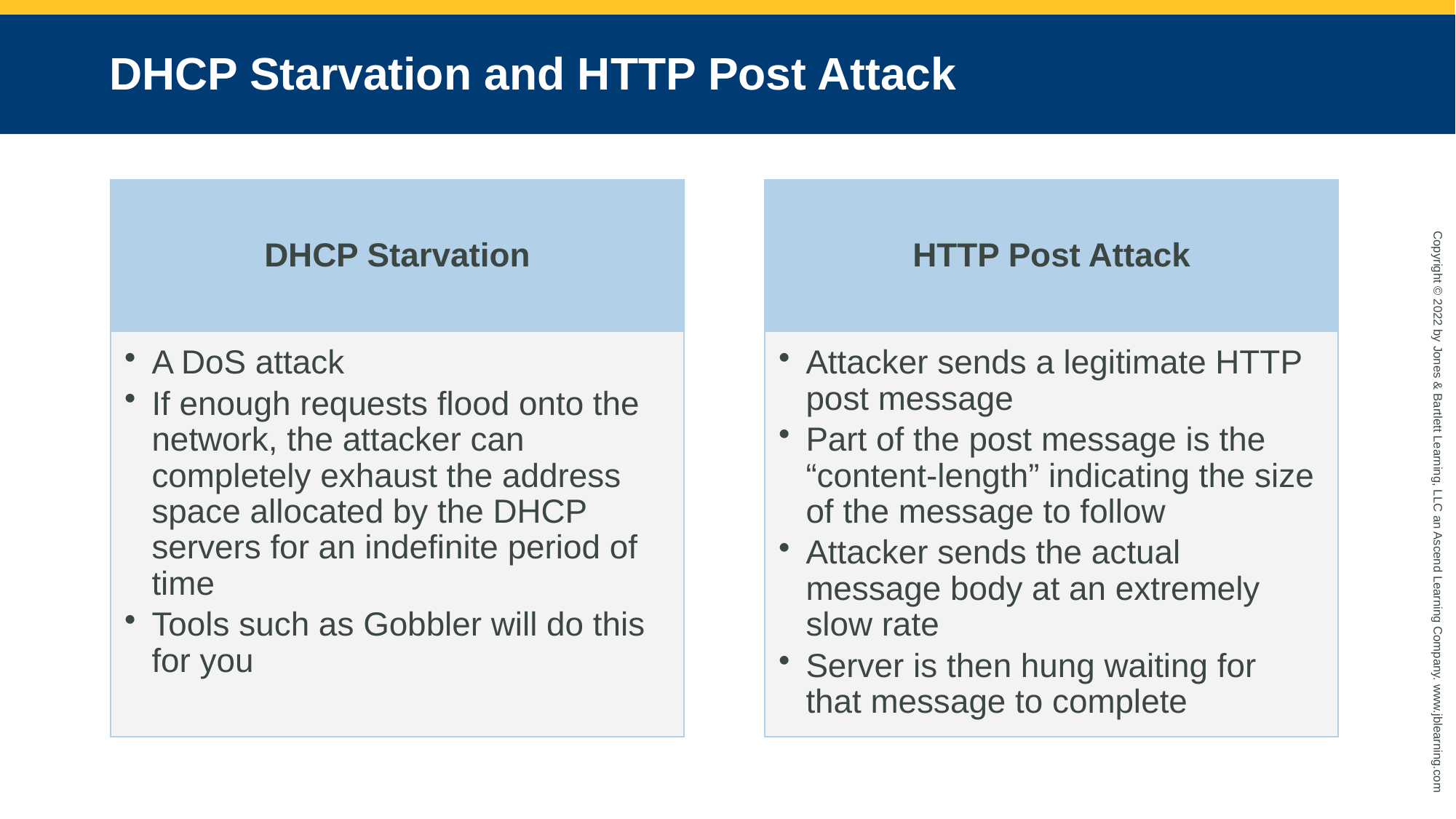

# DHCP Starvation and HTTP Post Attack
DHCP Starvation
A DoS attack
If enough requests flood onto the network, the attacker can completely exhaust the address space allocated by the DHCP servers for an indefinite period of time
Tools such as Gobbler will do this for you
HTTP Post Attack
Attacker sends a legitimate HTTP post message
Part of the post message is the “content-length” indicating the size of the message to follow
Attacker sends the actual message body at an extremely slow rate
Server is then hung waiting for that message to complete